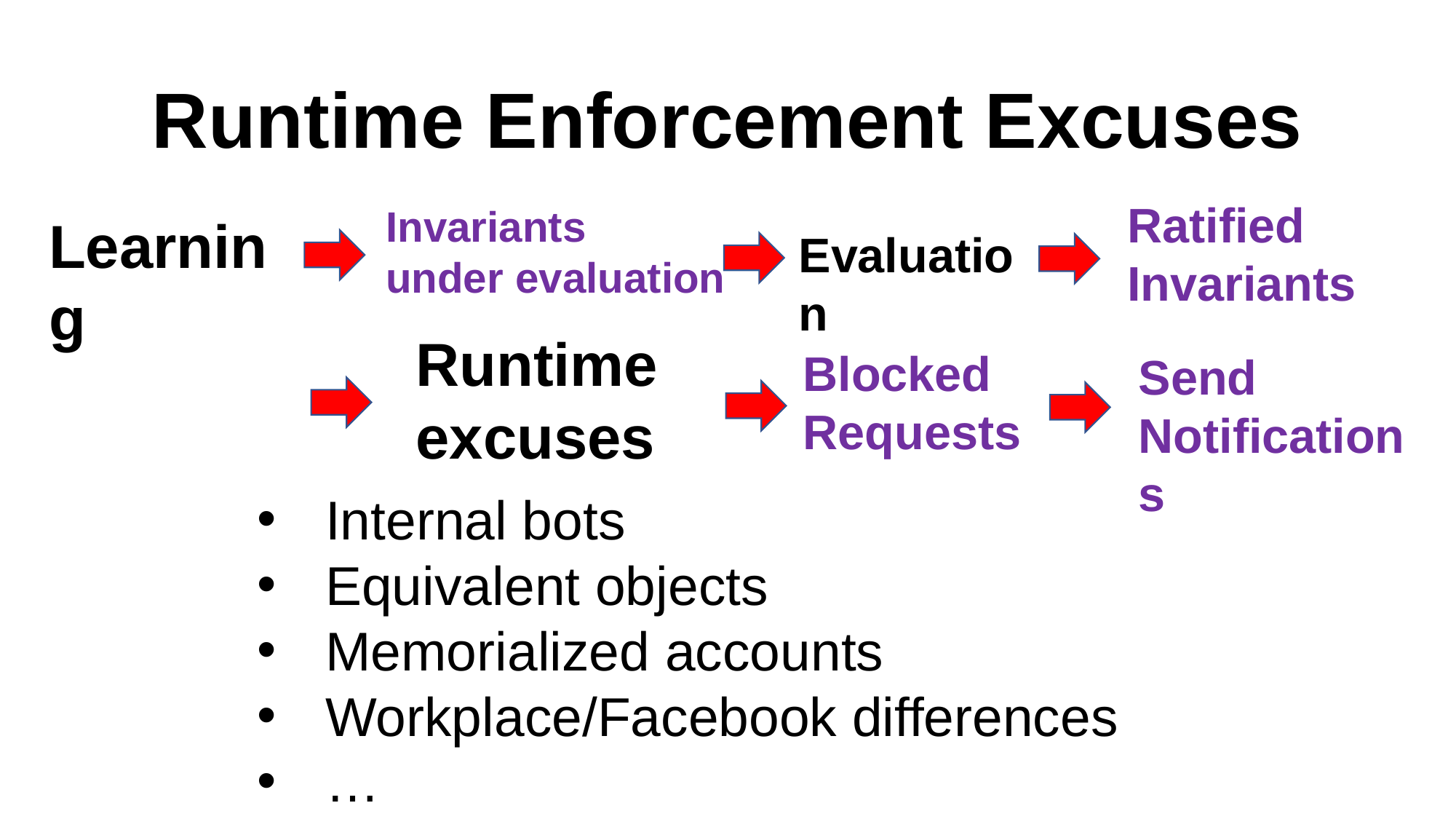

# Runtime Enforcement Excuses
Ratified Invariants
Invariants
under evaluation
Learning
Evaluation

Runtime
excuses
Blocked
Requests
Send
Notifications

Internal bots
Equivalent objects
Memorialized accounts
Workplace/Facebook differences
…